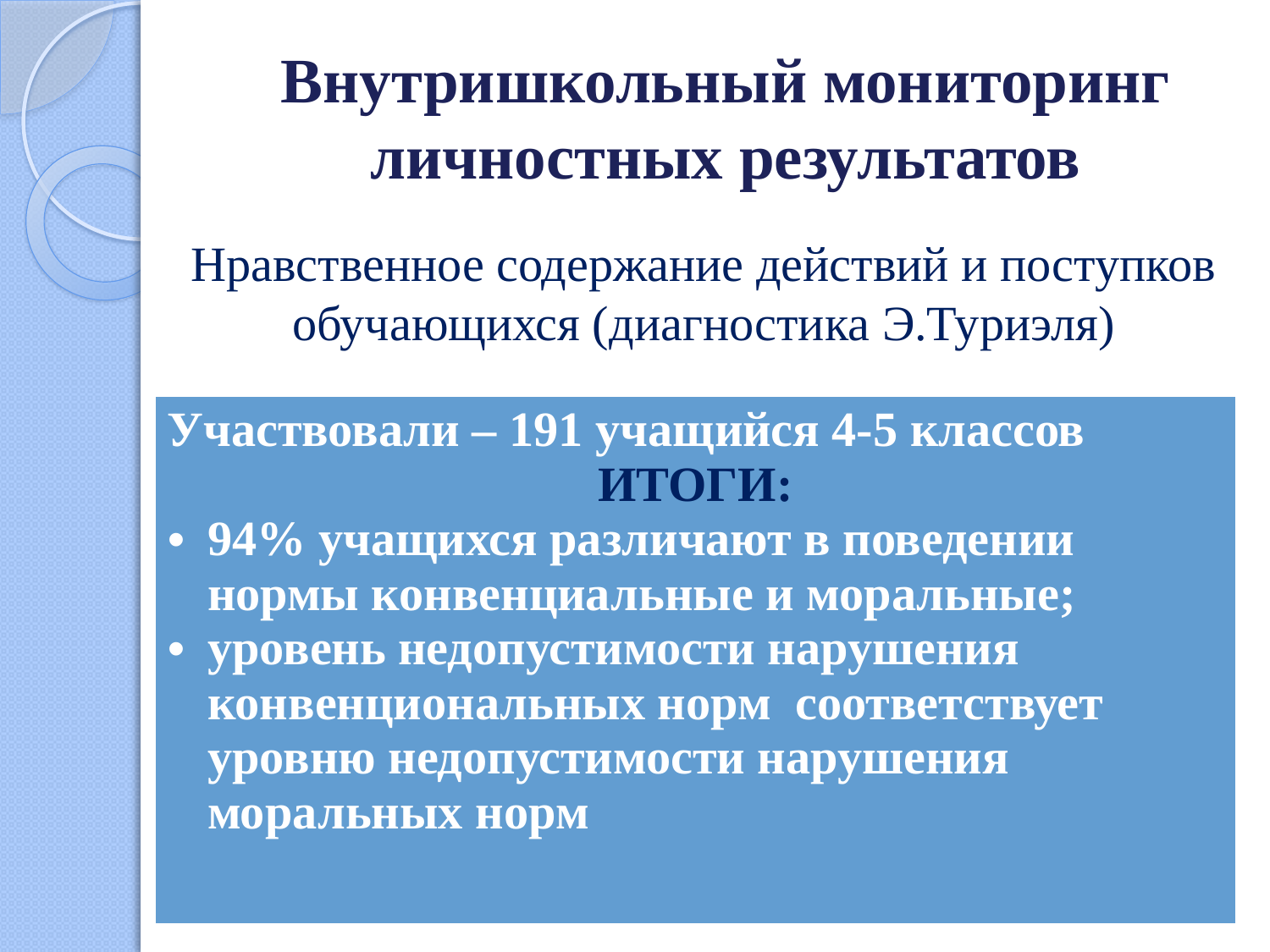

# Внутришкольный мониторинг личностных результатов
Нравственное содержание действий и поступков обучающихся (диагностика Э.Туриэля)

| Участвовали – 191 учащийся 4-5 классов ИТОГИ: 94% учащихся различают в поведении нормы конвенциальные и моральные; уровень недопустимости нарушения конвенциональных норм соответствует уровню недопустимости нарушения моральных норм |
| --- |